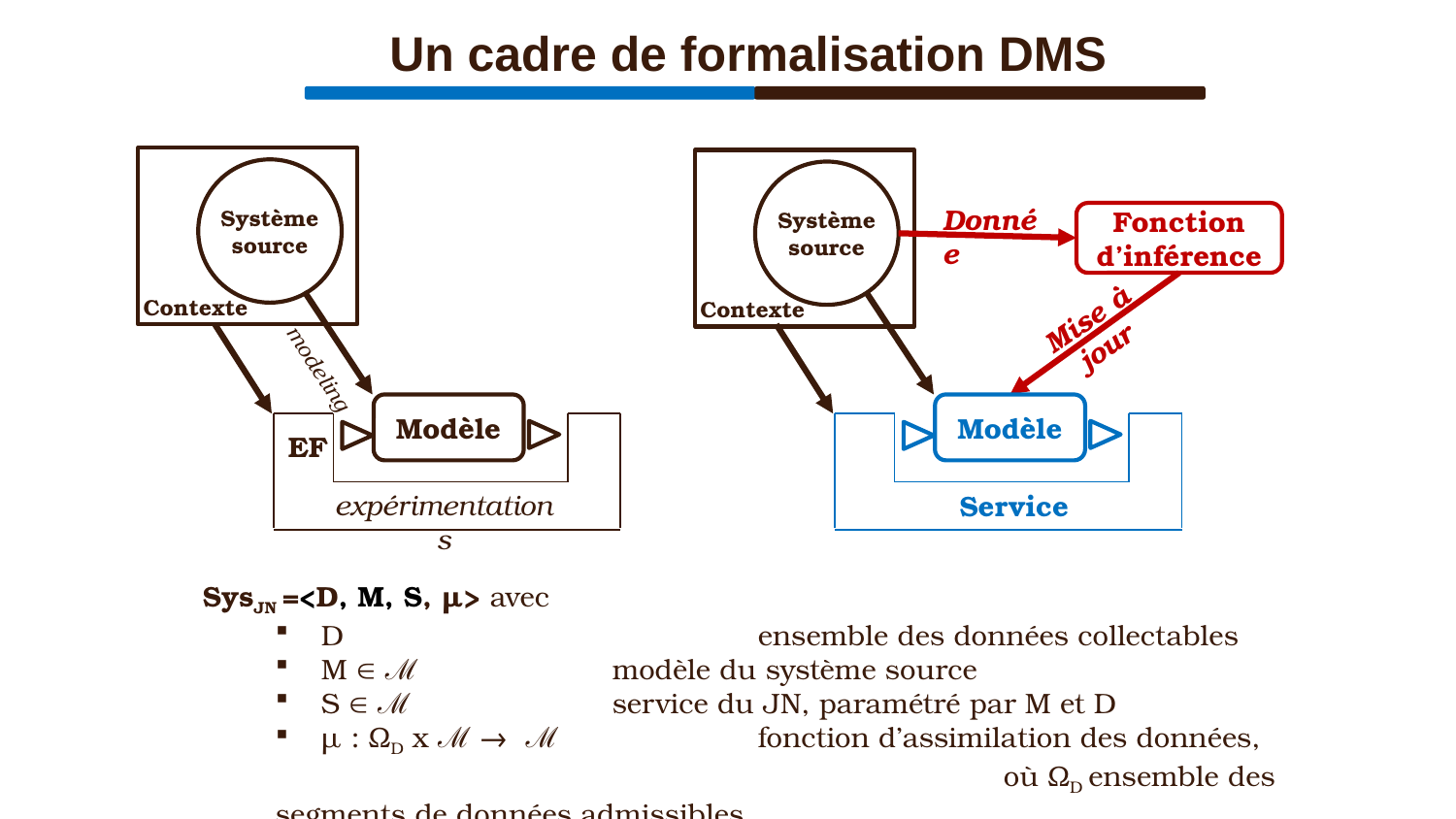

Un cadre de formalisation DMS

Système source
Contexte

Système source
Contexte
Donnée
Fonction d’inférence
Mise à jour
modeling
Modèle
Service

Modèle
EF

expérimentations
SysJN =<D, M, S, μ> avec
D			ensemble des données collectables
M ∈ ℳ		modèle du système source
S ∈ ℳ		service du JN, paramétré par M et D
μ : ΩD x ℳ →  ℳ		fonction d’assimilation des données,
					où ΩD ensemble des segments de données admissibles